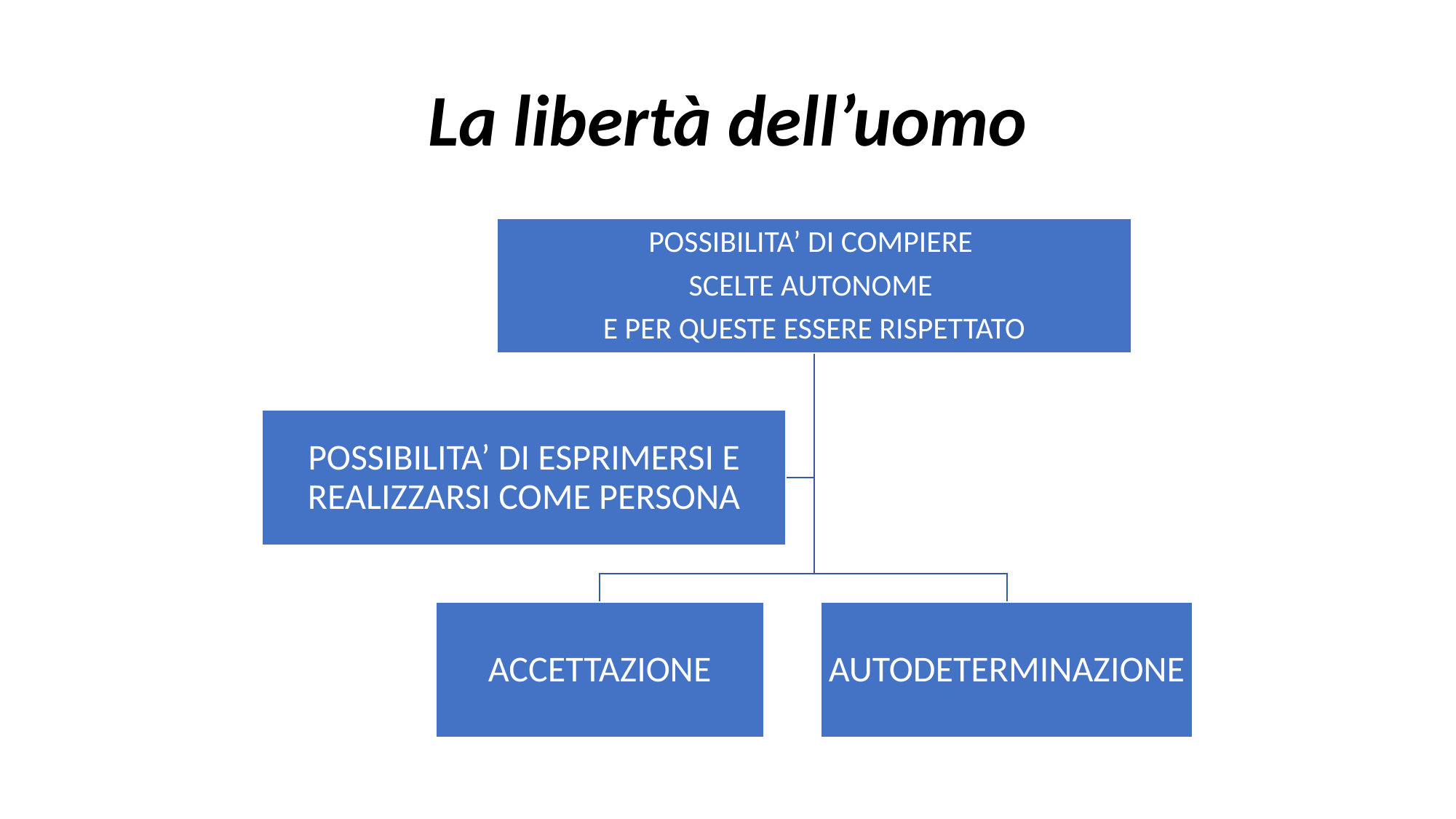

# La libertà dell’uomo
POSSIBILITA’ DI COMPIERE
SCELTE AUTONOME
E PER QUESTE ESSERE RISPETTATO
ACCETTAZIONE
AUTODETERMINAZIONE
POSSIBILITA’ DI ESPRIMERSI E REALIZZARSI COME PERSONA